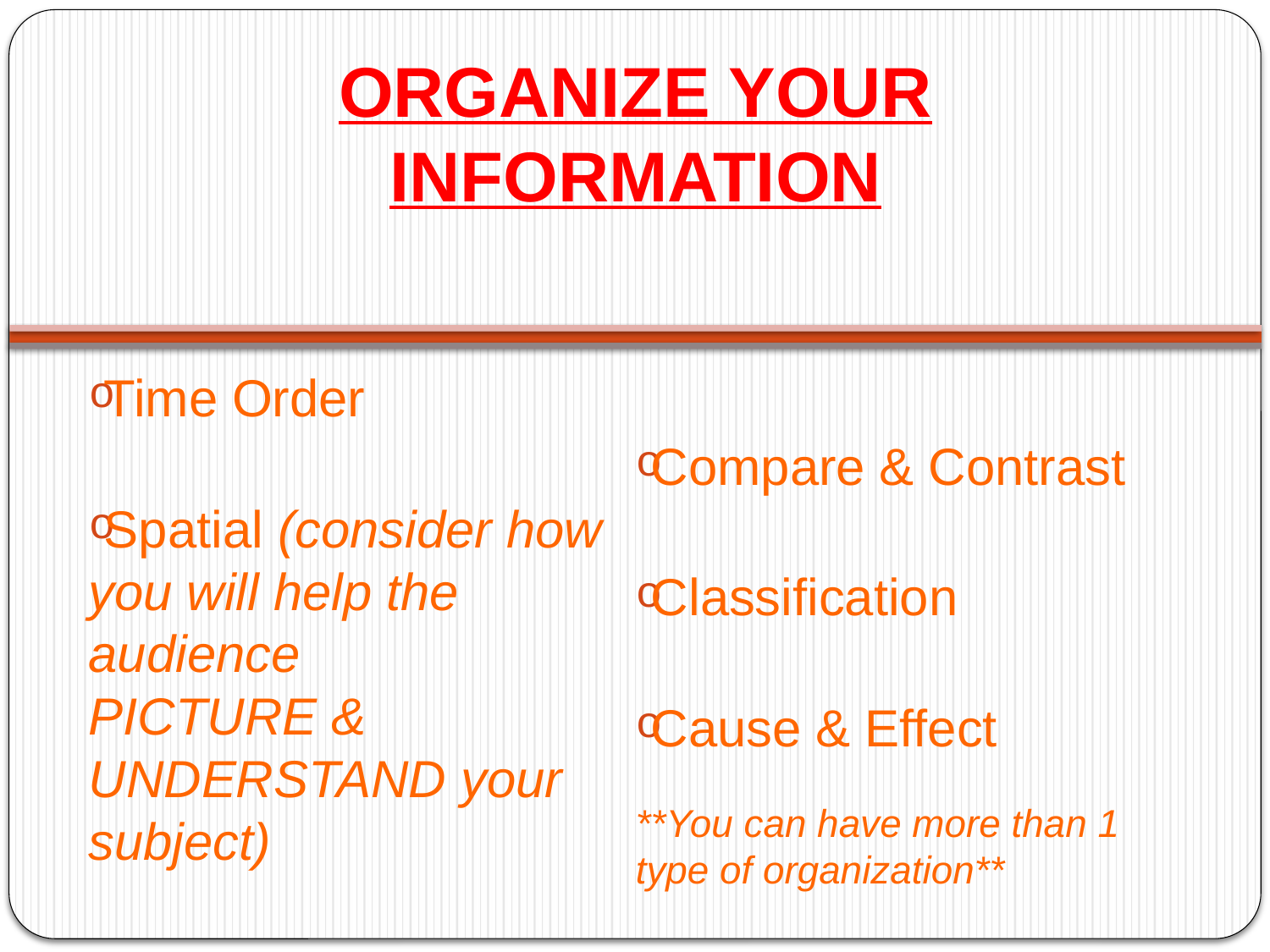

# ORGANIZE YOUR INFORMATION
Time Order
Spatial (consider how you will help the audience
PICTURE & UNDERSTAND your subject)
Compare & Contrast
Classification
Cause & Effect

**You can have more than 1 type of organization**